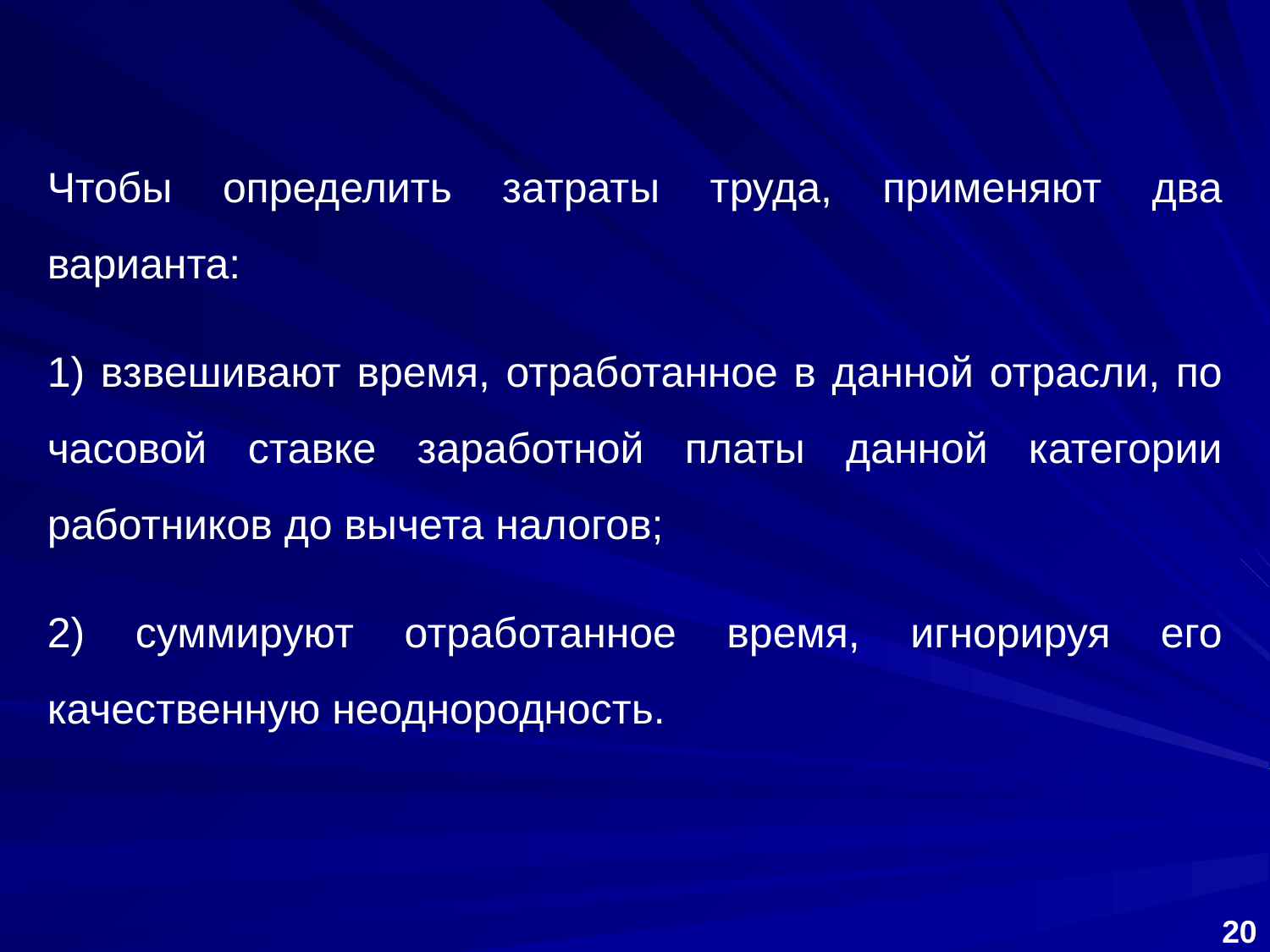

Чтобы определить затраты труда, применяют два варианта:
1) взвешивают время, отработанное в данной отрасли, по часовой ставке заработной платы данной категории работников до вычета налогов;
2) суммируют отработанное время, игнорируя его качественную неоднородность.

20